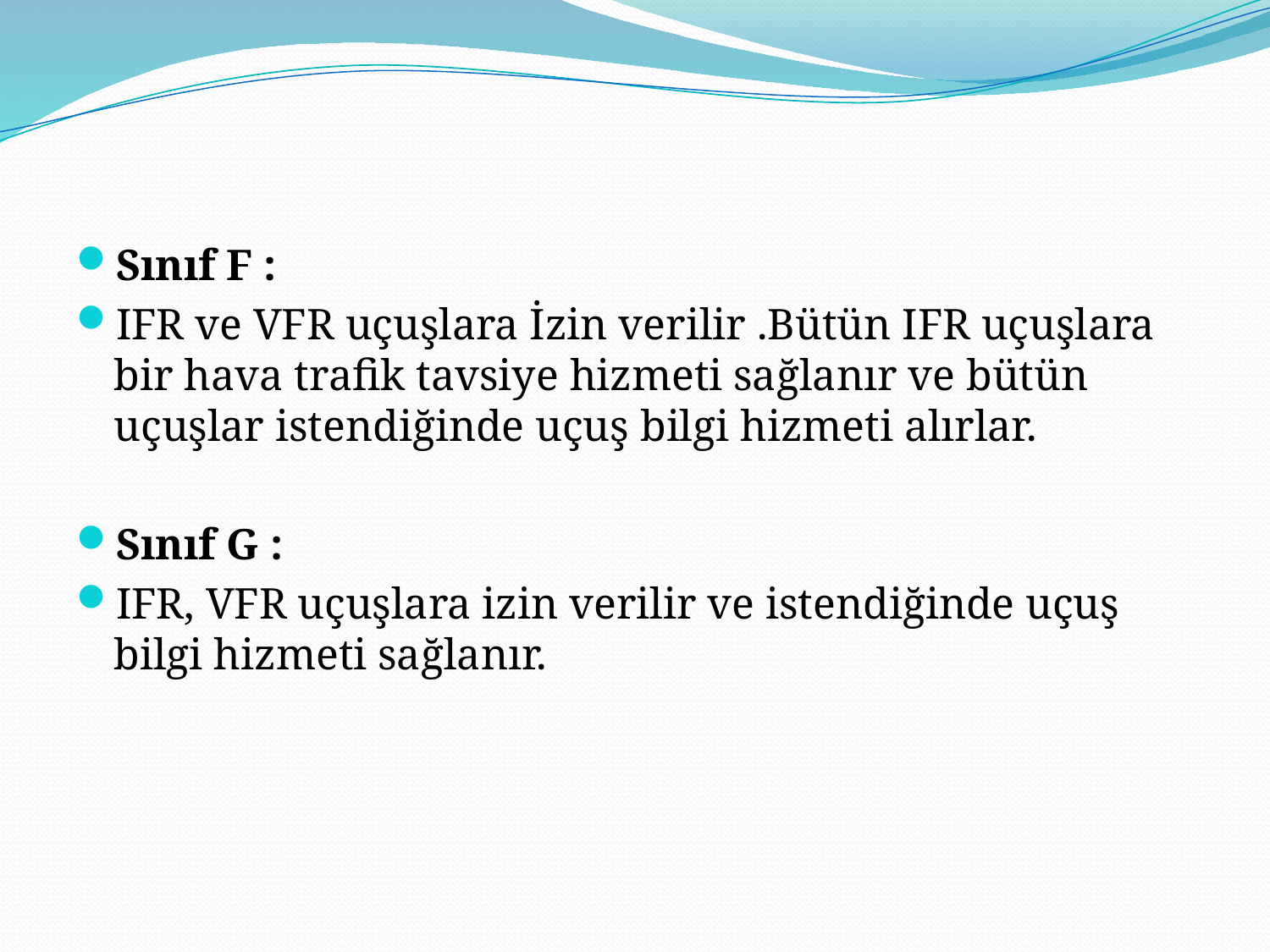

Sınıf F :
IFR ve VFR uçuşlara İzin verilir .Bütün IFR uçuşlara bir hava trafik tavsiye hizmeti sağlanır ve bütün uçuşlar istendiğinde uçuş bilgi hizmeti alırlar.

Sınıf G :
IFR, VFR uçuşlara izin verilir ve istendiğinde uçuş bilgi hizmeti sağlanır.